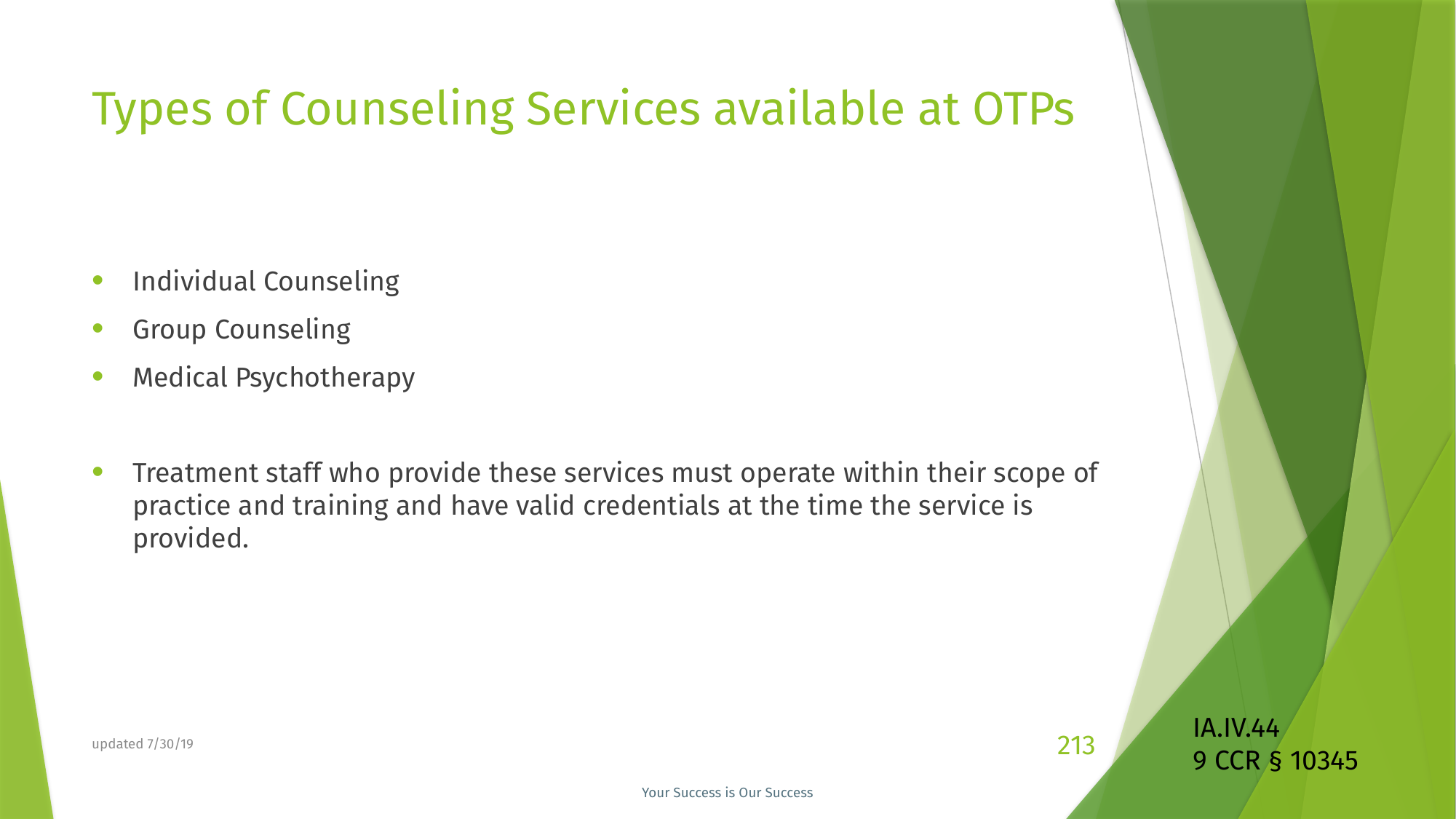

# Types of Counseling Services available at OTPs
Individual Counseling
Group Counseling
Medical Psychotherapy

Treatment staff who provide these services must operate within their scope of practice and training and have valid credentials at the time the service is provided.
IA.IV.44
9 CCR § 10345
updated 7/30/19
213